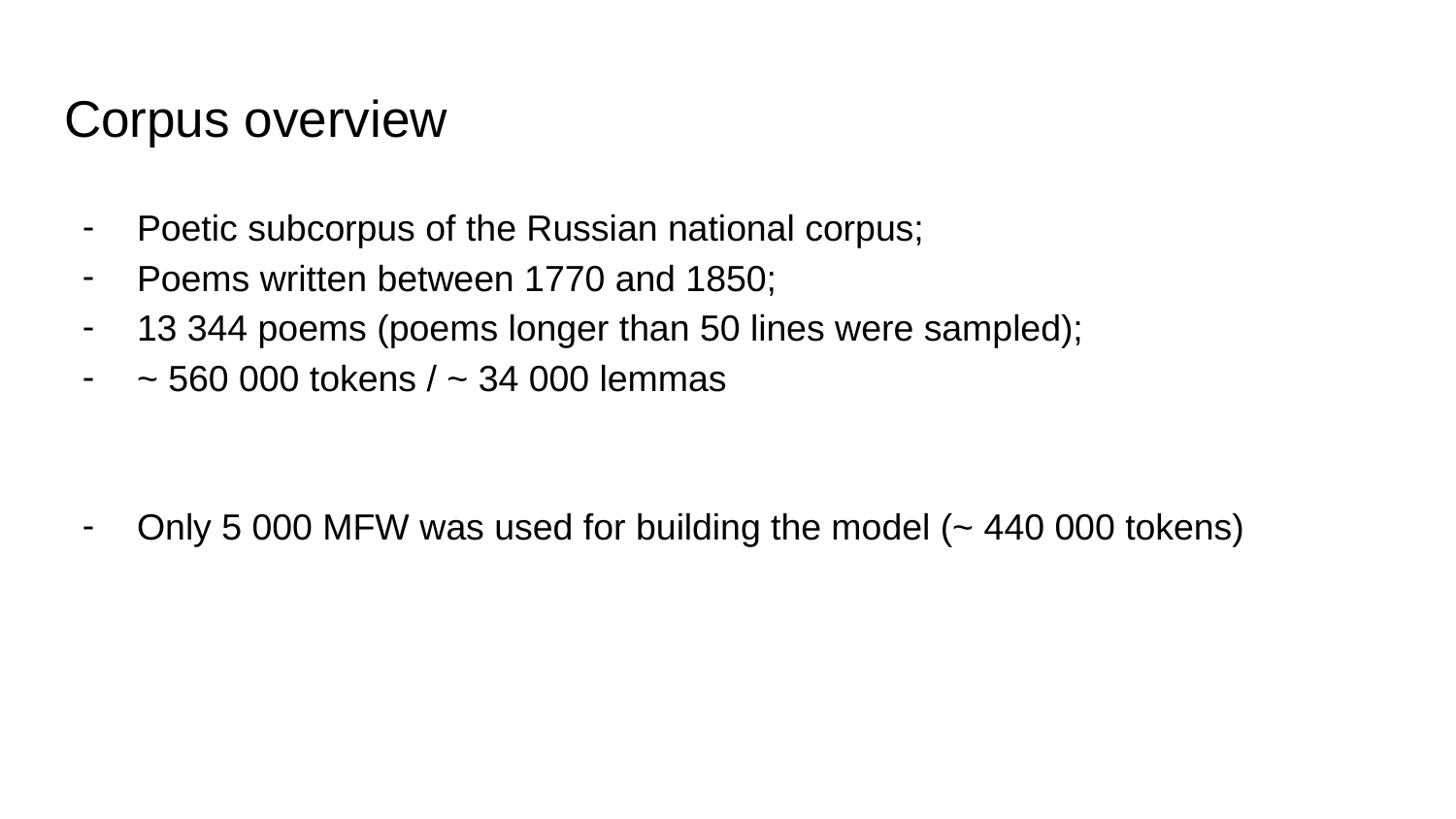

# Corpus overview
Poetic subcorpus of the Russian national corpus;
Poems written between 1770 and 1850;
13 344 poems (poems longer than 50 lines were sampled);
~ 560 000 tokens / ~ 34 000 lemmas

Only 5 000 MFW was used for building the model (~ 440 000 tokens)